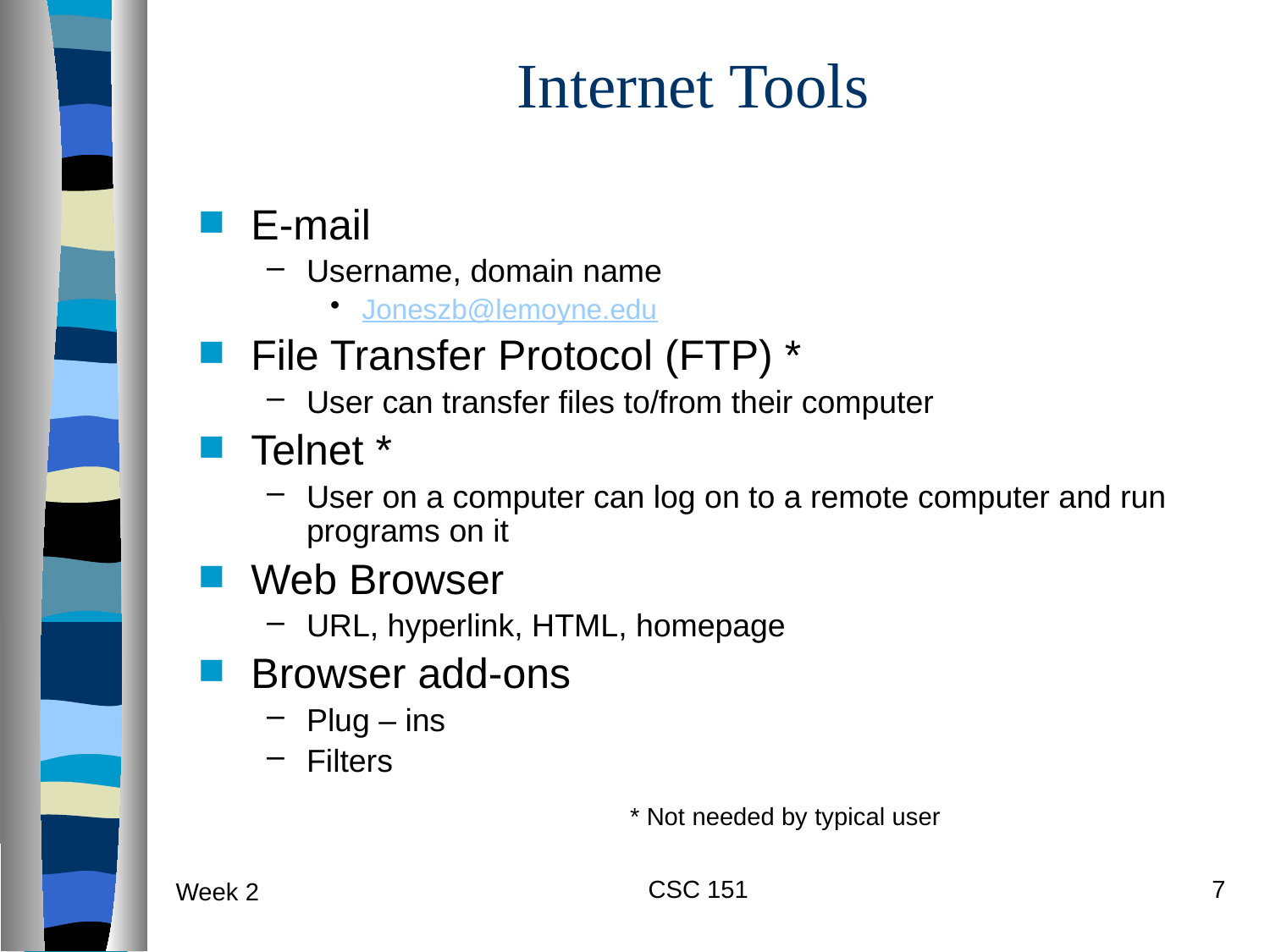

# Internet Tools

E-mail
Username, domain name
Joneszb@lemoyne.edu
File Transfer Protocol (FTP) *
User can transfer files to/from their computer
Telnet *
User on a computer can log on to a remote computer and run programs on it
Web Browser
URL, hyperlink, HTML, homepage
Browser add-ons
Plug – ins
Filters

                   	  * Not needed by typical user

CSC 151
7
Week 2